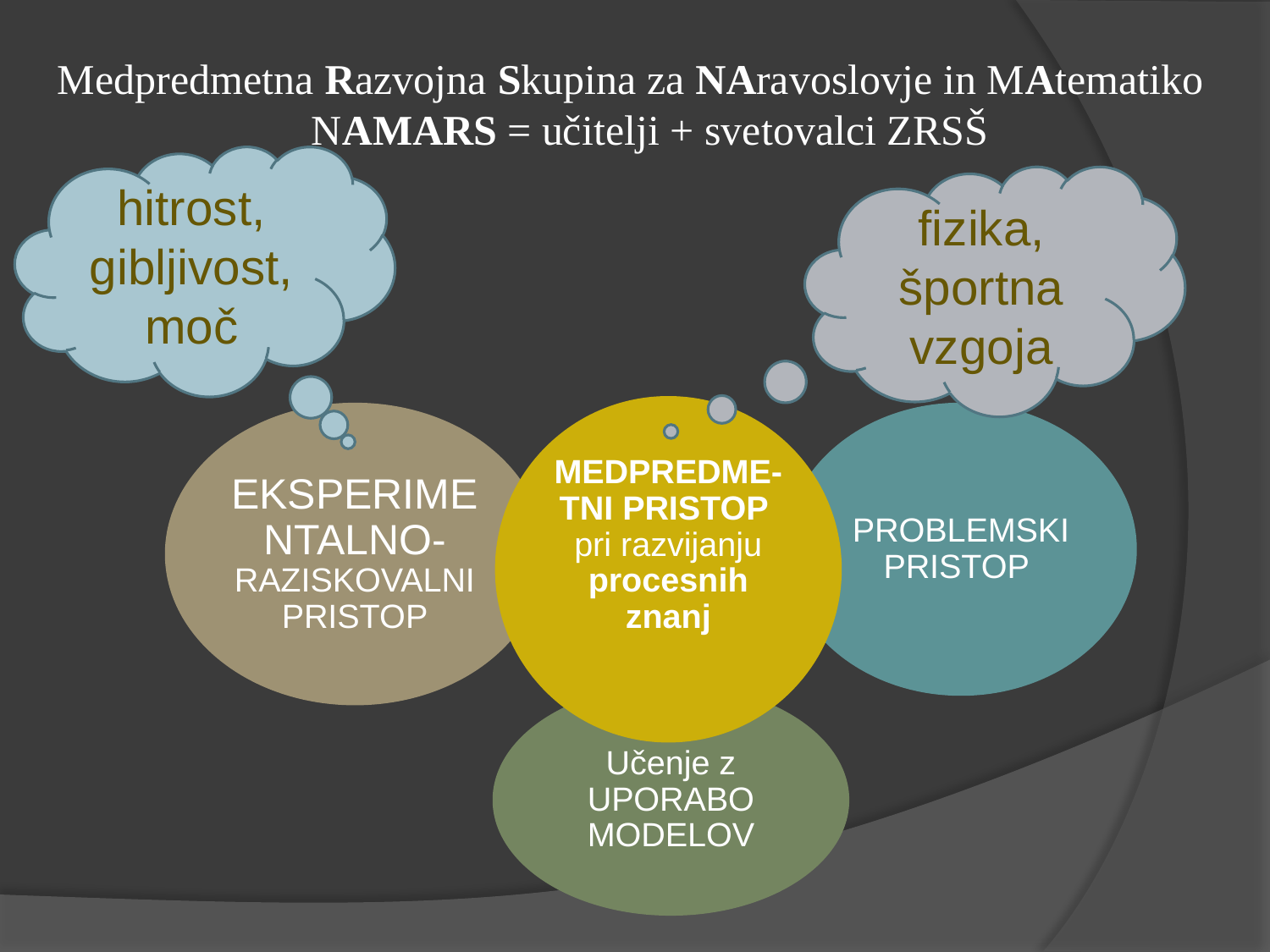

Medpredmetna Razvojna Skupina za NAravoslovje in MAtematiko 		NAMARS = učitelji + svetovalci ZRSŠ
hitrost, gibljivost, moč
fizika, športna vzgoja
MEDPREDME-TNI PRISTOP
pri razvijanju procesnih znanj

EKSPERIMENTALNO-RAZISKOVALNI PRISTOP
PROBLEMSKI PRISTOP
Učenje z UPORABO MODELOV